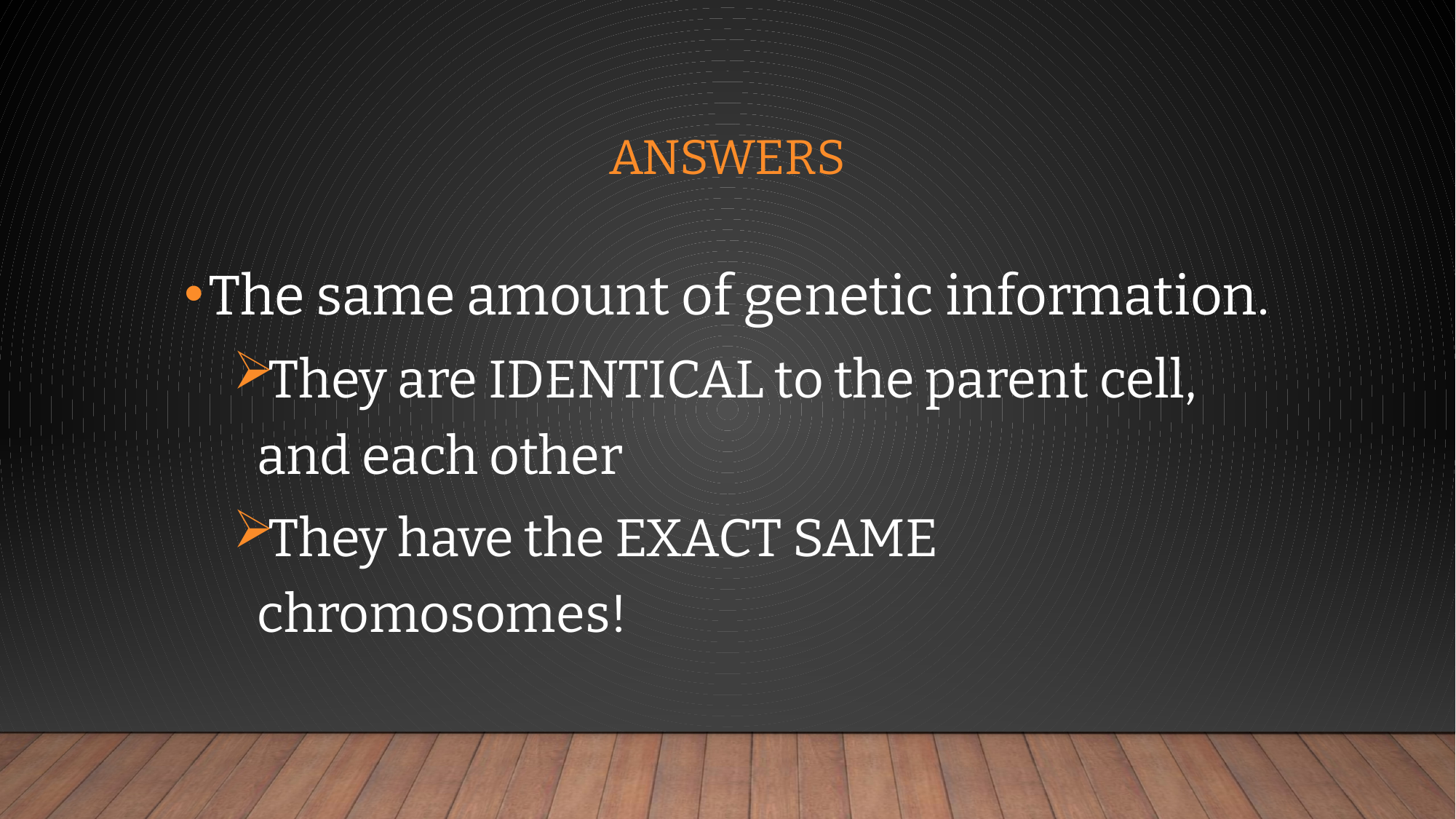

# Answers
The same amount of genetic information.
They are IDENTICAL to the parent cell, and each other
They have the EXACT SAME chromosomes!